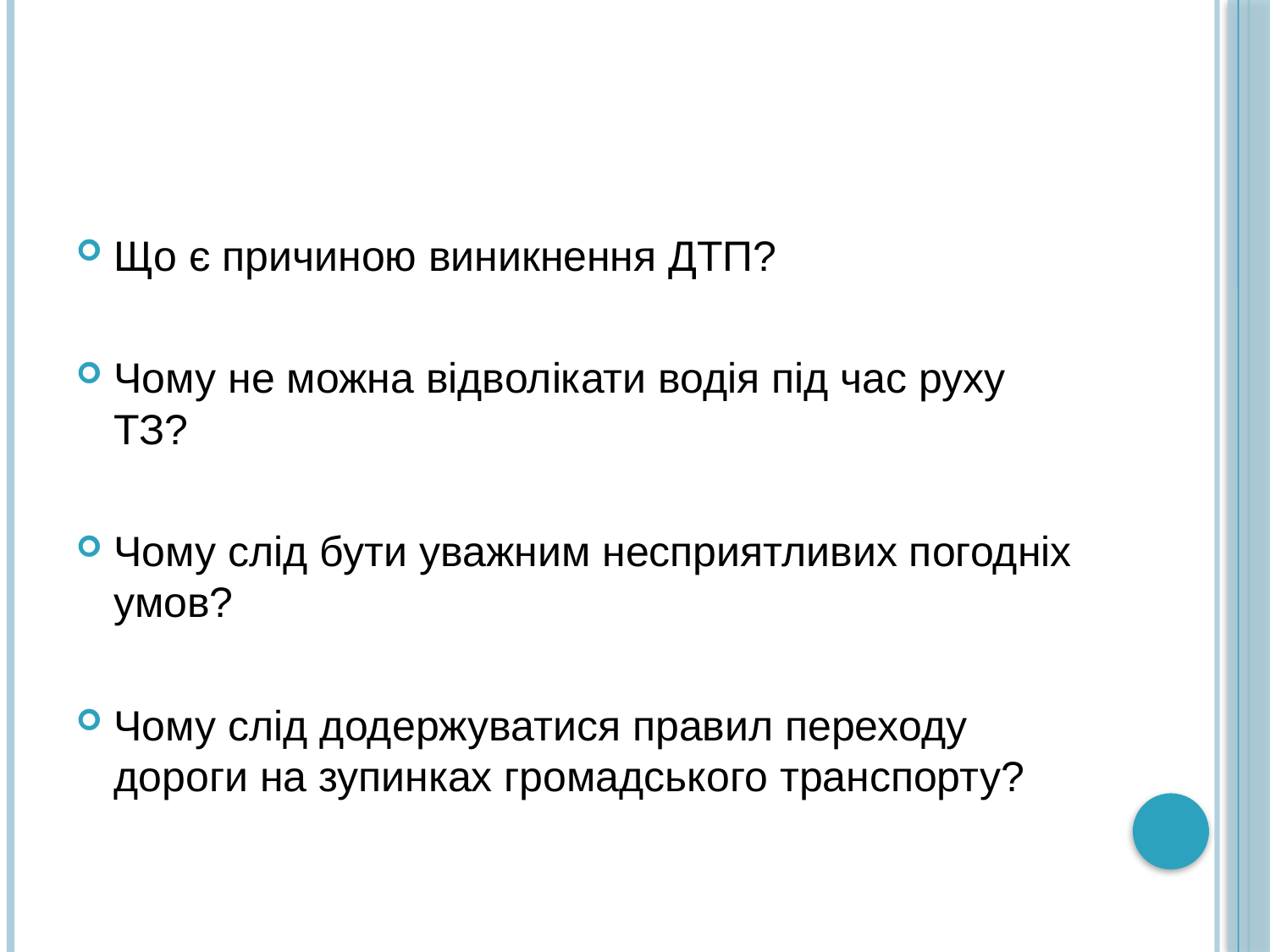

Що є причиною виникнення ДТП?

Чому не можна відволікати водія під час руху ТЗ?

Чому слід бути уважним несприятливих погодніх умов?

Чому слід додержуватися правил переходу дороги на зупинках громадського транспорту?